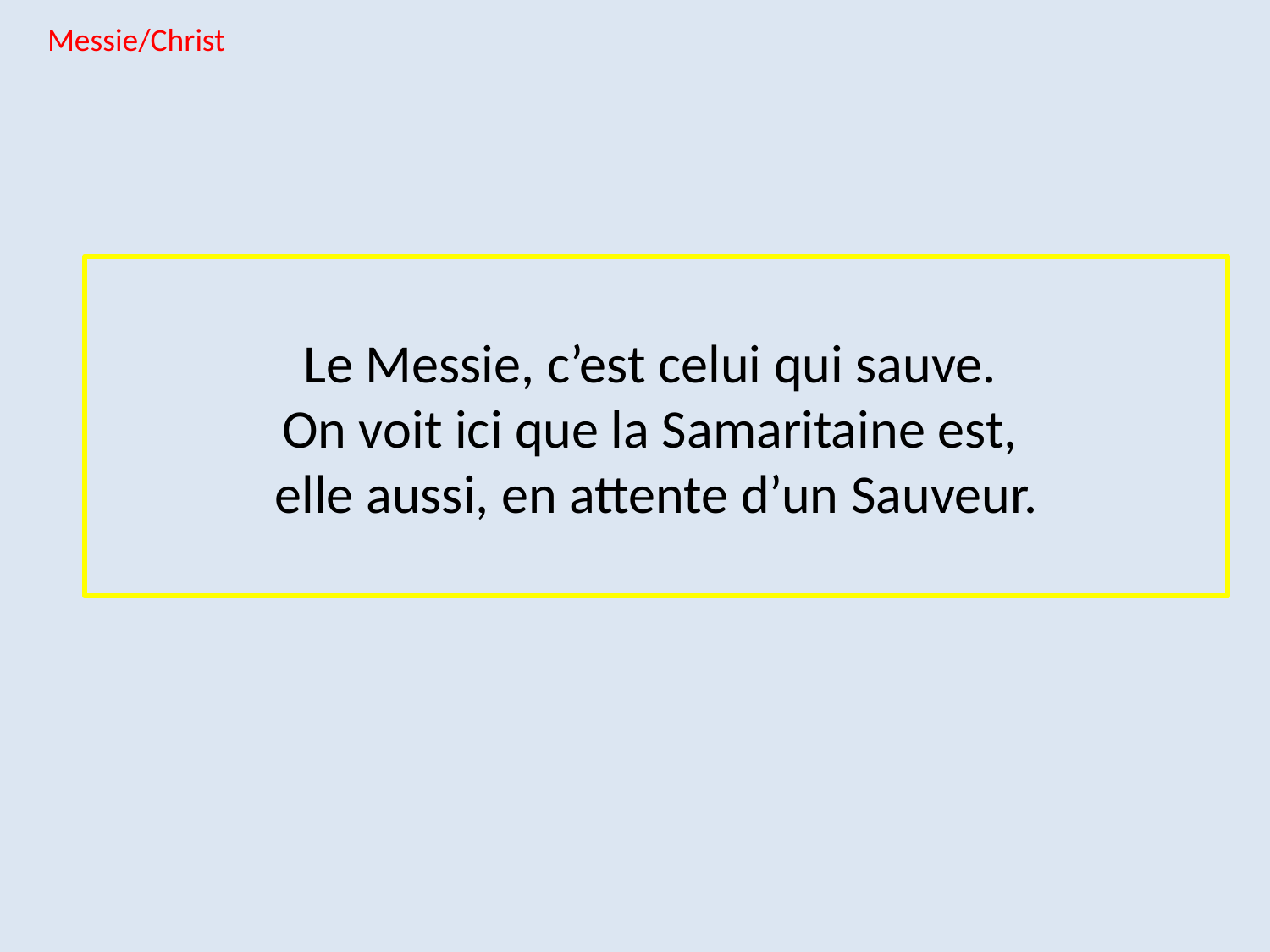

Messie/Christ
# Le Messie, c’est celui qui sauve. On voit ici que la Samaritaine est, elle aussi, en attente d’un Sauveur.